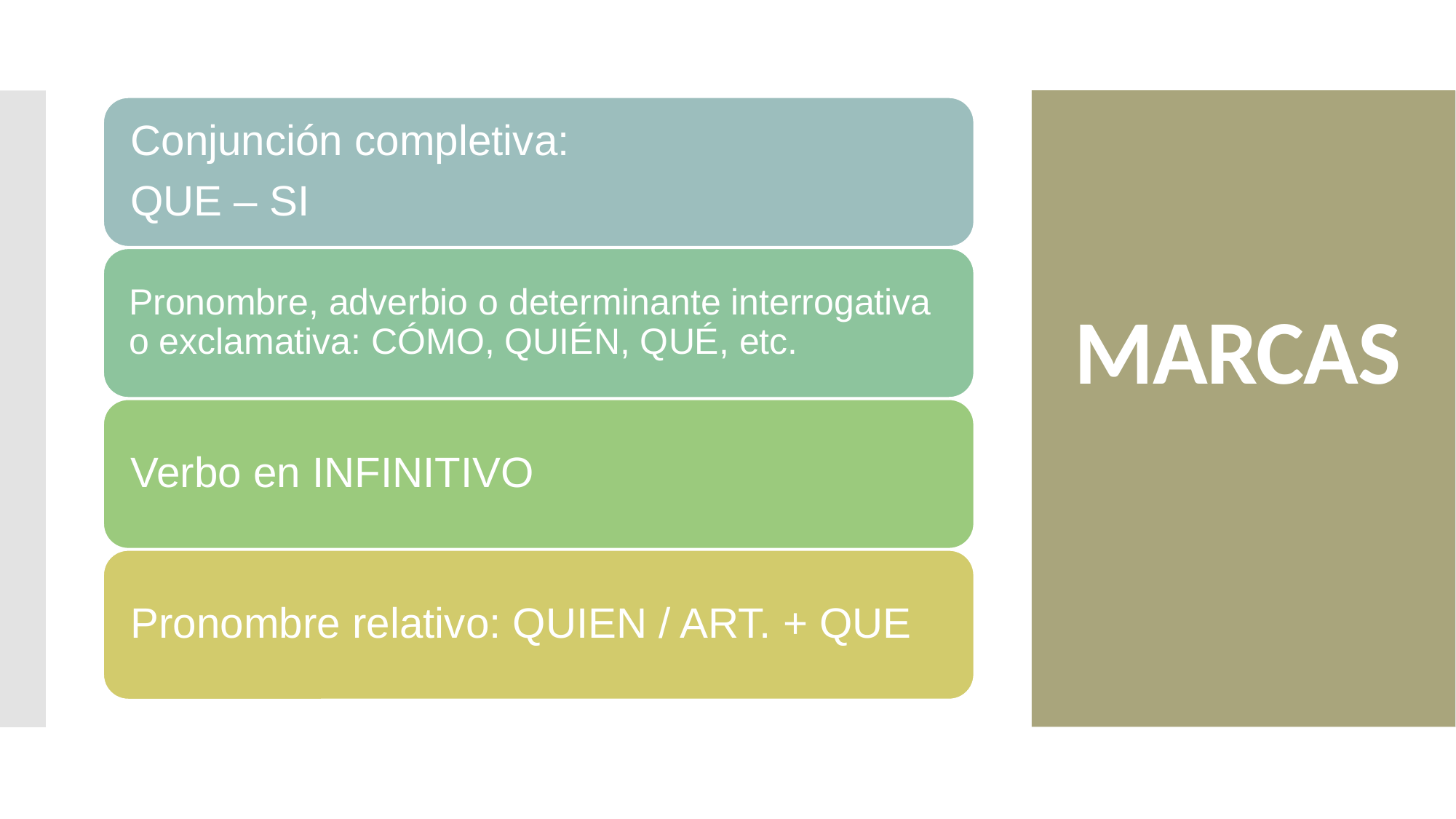

Conjunción completiva:
QUE – SI
Pronombre, adverbio o determinante interrogativa o exclamativa: CÓMO, QUIÉN, QUÉ, etc.
Verbo en INFINITIVO
Pronombre relativo: QUIEN / ART. + QUE
# MARCAS
@madomba